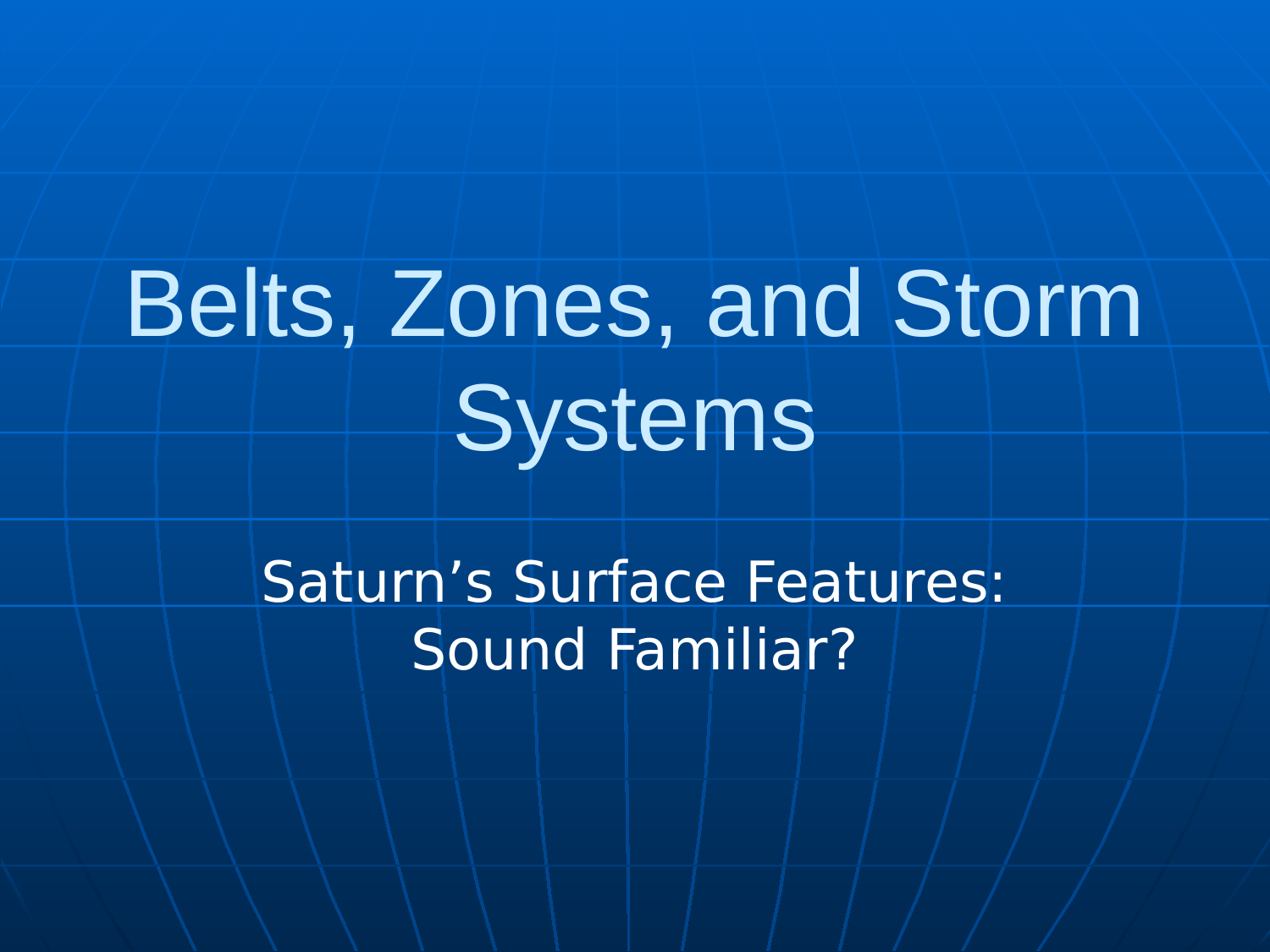

# Belts, Zones, and Storm Systems
Saturn’s Surface Features: Sound Familiar?